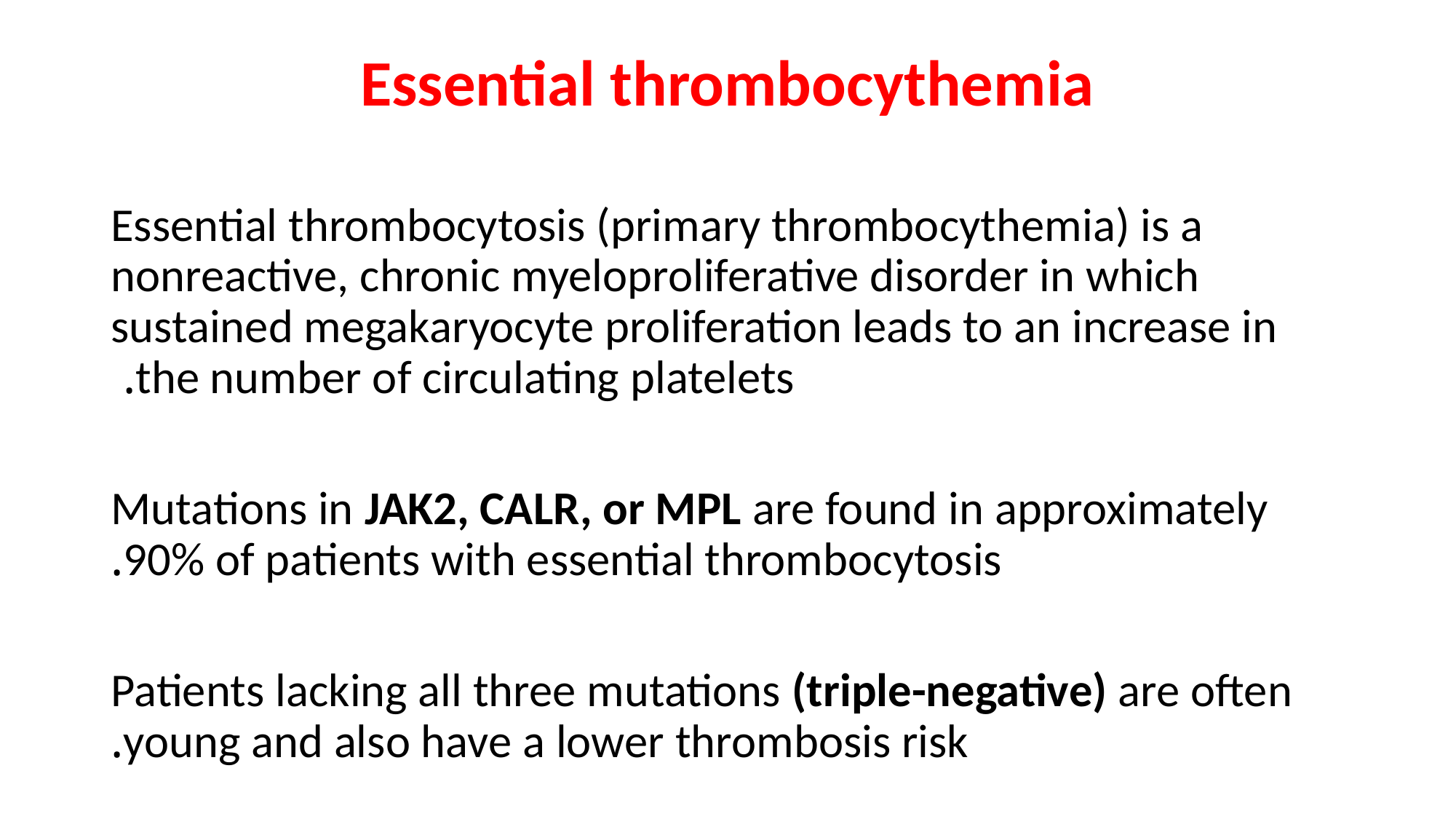

Essential thrombocythemia

Essential thrombocytosis (primary thrombocythemia) is a nonreactive, chronic myeloproliferative disorder in which sustained megakaryocyte proliferation leads to an increase in the number of circulating platelets.

Mutations in JAK2, CALR, or MPL are found in approximately 90% of patients with essential thrombocytosis.

Patients lacking all three mutations (triple-negative) are often young and also have a lower thrombosis risk.